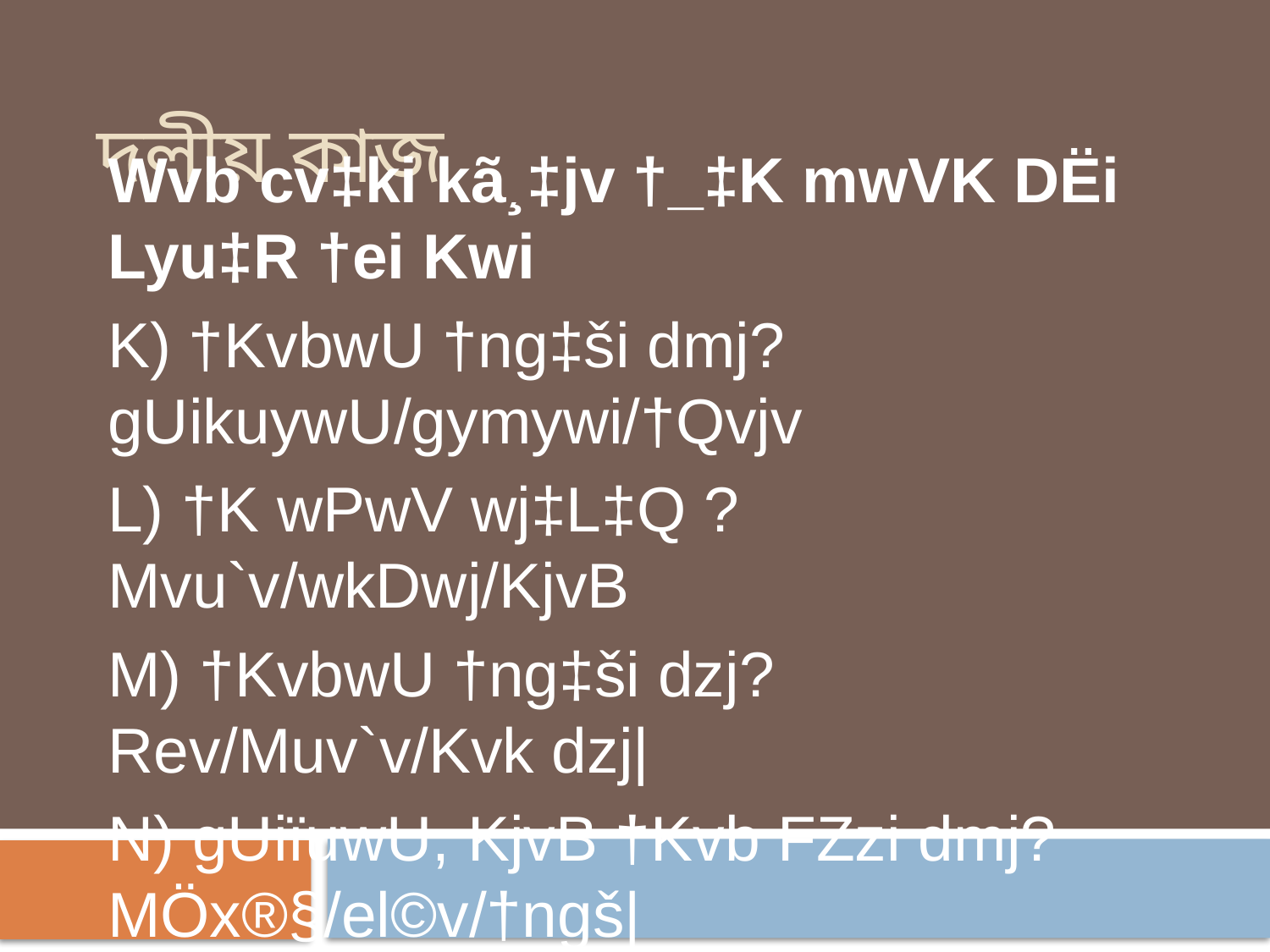

# দলীয় কাজ
Wvb cv‡ki kã¸‡jv †_‡K mwVK DËi Lyu‡R †ei Kwi
K) †KvbwU †ng‡ši dmj? gUikuywU/gymywi/†Qvjv
L) †K wPwV wj‡L‡Q ? Mvu`v/wkDwj/KjvB
M) †KvbwU †ng‡ši dzj? Rev/Muv`v/Kvk dzj|
N) gUiïuwU, KjvB †Kvb FZzi dmj? MÖx®§/el©v/†ngš|